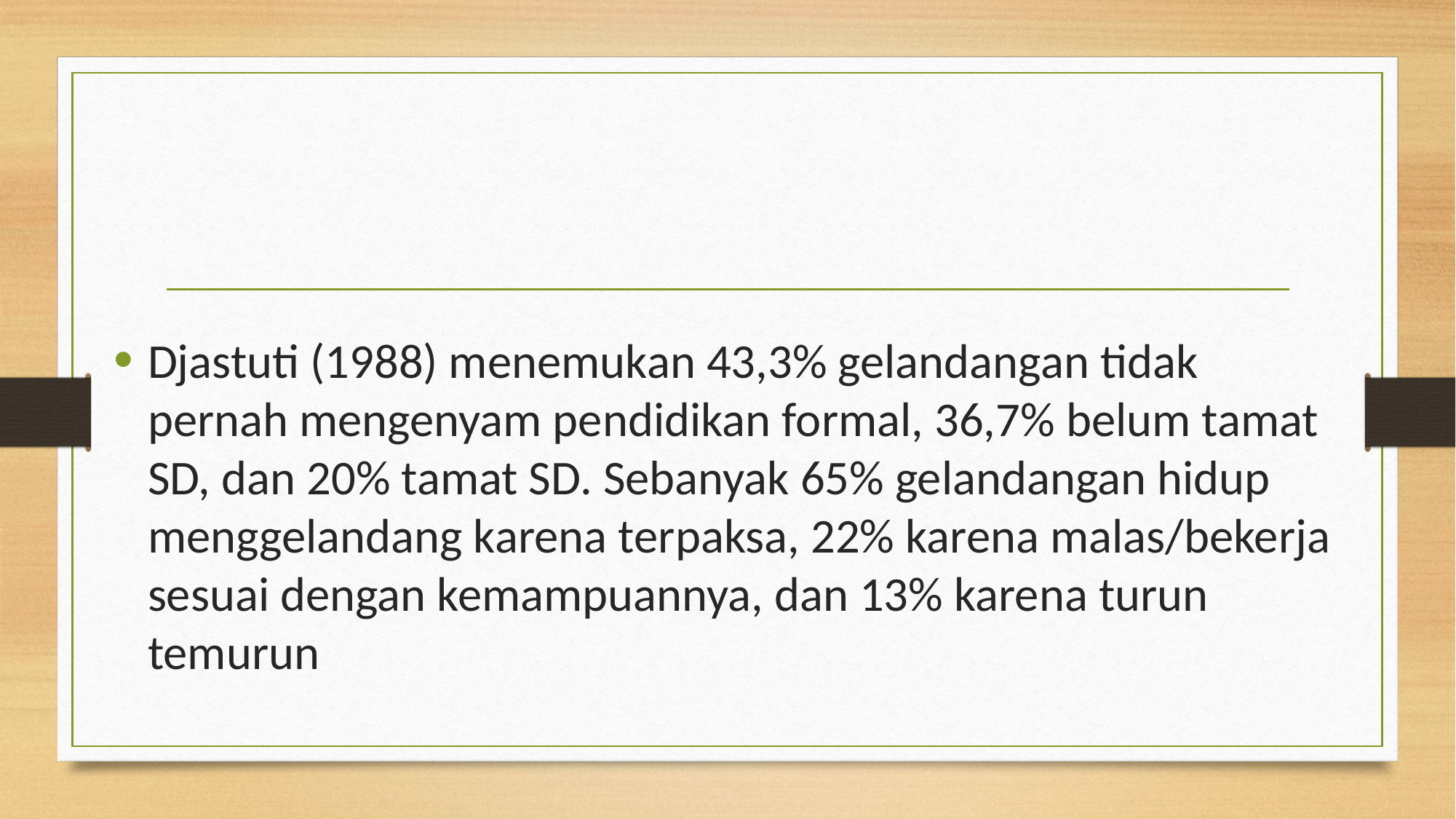

Djastuti (1988) menemukan 43,3% gelandangan tidak pernah mengenyam pendidikan formal, 36,7% belum tamat SD, dan 20% tamat SD. Sebanyak 65% gelandangan hidup menggelandang karena terpaksa, 22% karena malas/bekerja sesuai dengan kemampuannya, dan 13% karena turun temurun